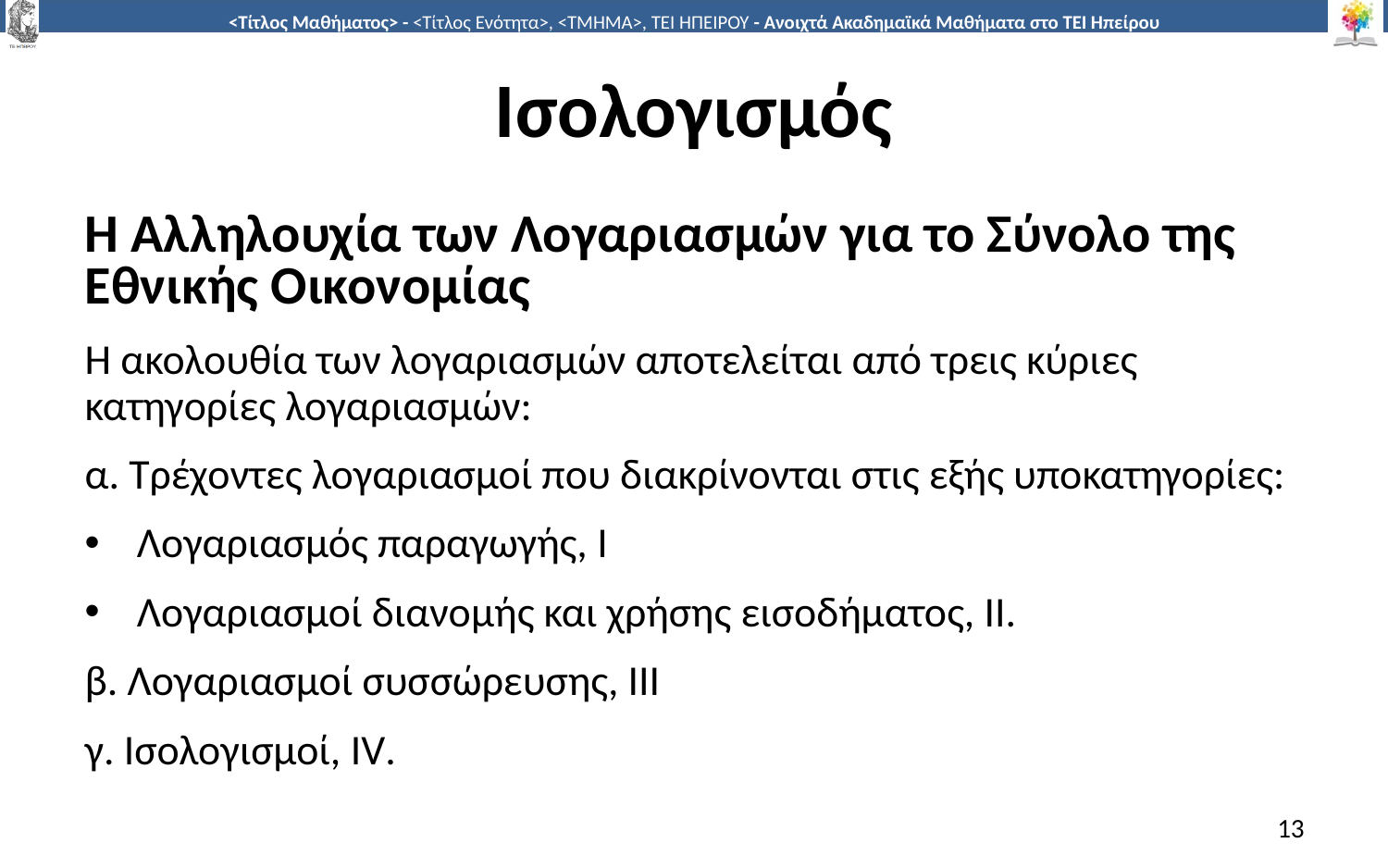

# Ισολογισμός
Η Αλληλουχία των Λογαριασμών για το Σύνολο της Εθνικής Οικονομίας
Η ακολουθία των λογαριασμών αποτελείται από τρεις κύριες κατηγορίες λογαριασμών:
α. Τρέχοντες λογαριασμοί που διακρίνονται στις εξής υποκατηγορίες:
Λογαριασμός παραγωγής, Ι
Λογαριασμοί διανομής και χρήσης εισοδήματος, ΙΙ.
β. Λογαριασμοί συσσώρευσης, ΙΙΙ
γ. Ισολογισμοί, IV.

13